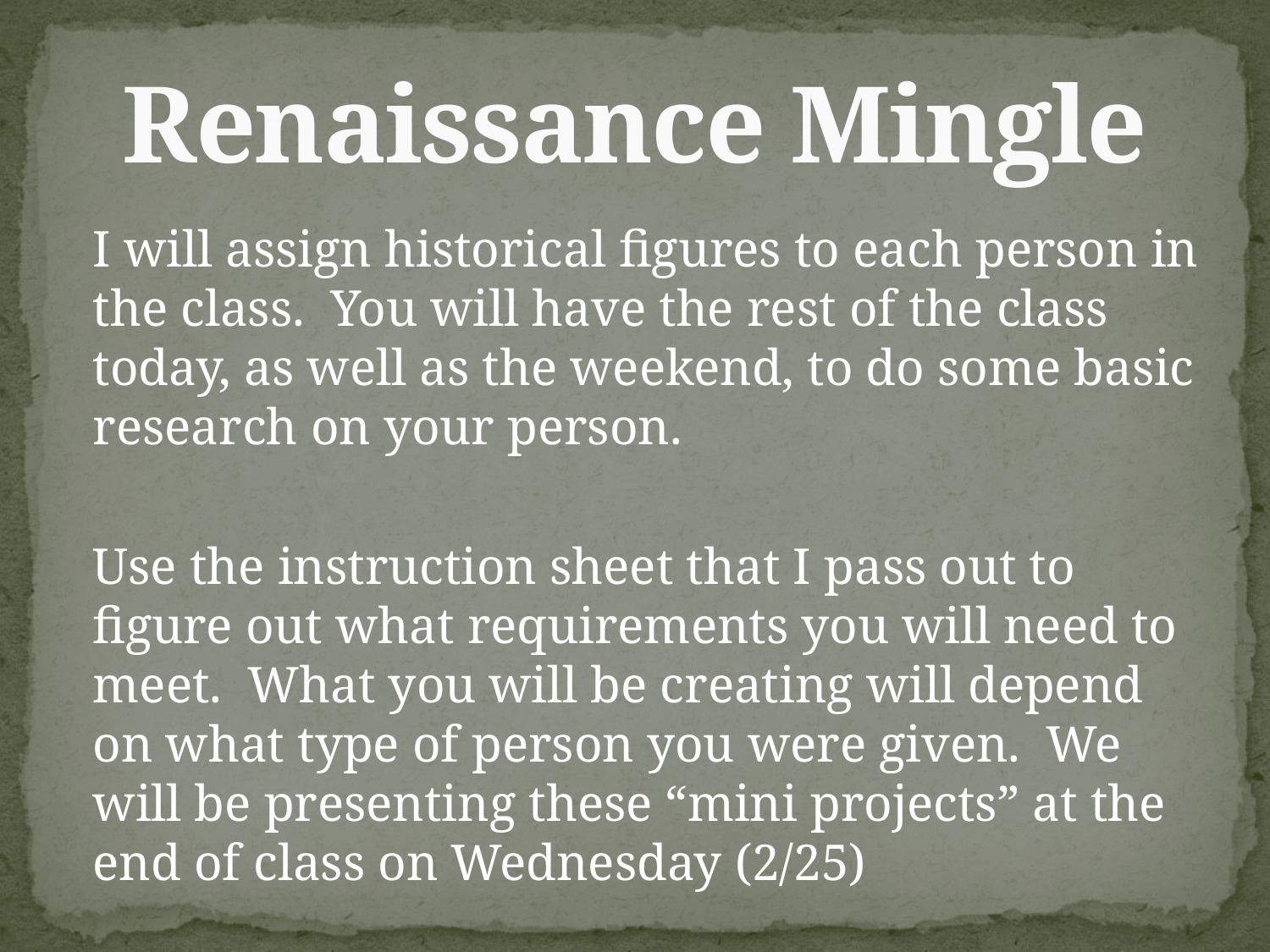

# Renaissance Mingle
	I will assign historical figures to each person in the class.  You will have the rest of the class today, as well as the weekend, to do some basic research on your person.

	Use the instruction sheet that I pass out to figure out what requirements you will need to meet.  What you will be creating will depend on what type of person you were given.  We will be presenting these “mini projects” at the end of class on Wednesday (2/25)